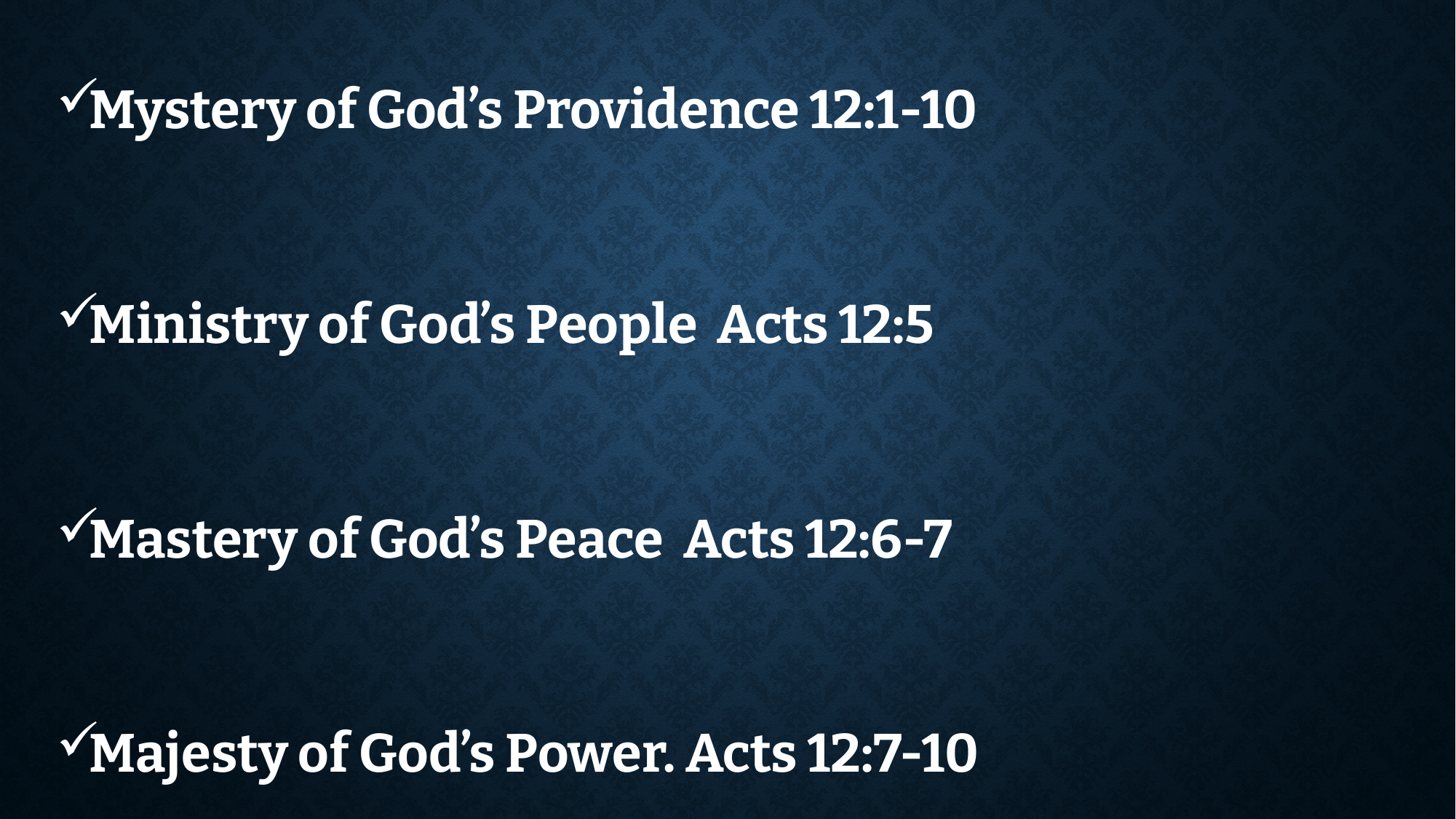

Mystery of God’s Providence 12:1-10

Ministry of God’s People  Acts 12:5

Mastery of God’s Peace  Acts 12:6-7

Majesty of God’s Power. Acts 12:7-10